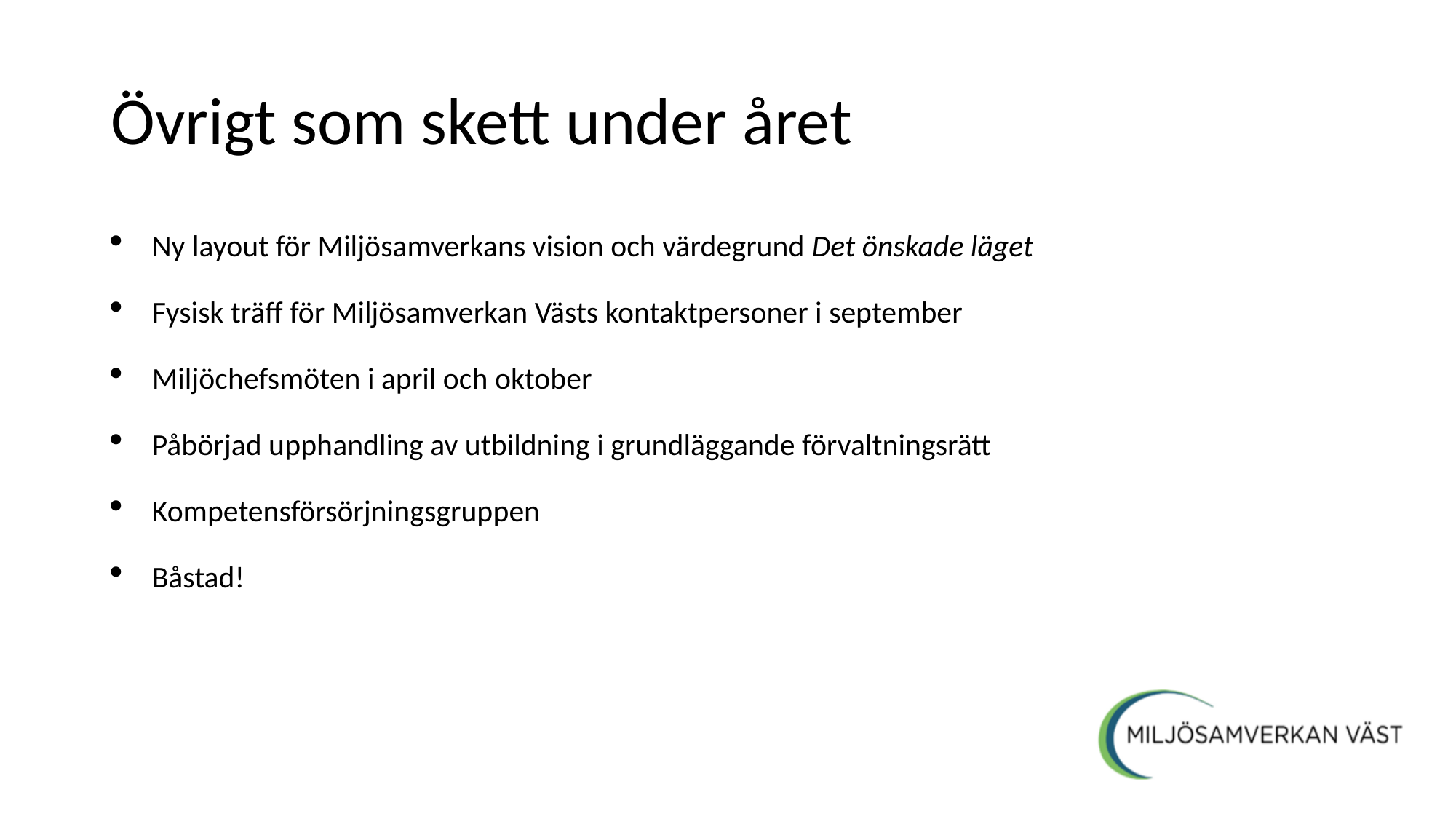

# Övrigt som skett under året
Ny layout för Miljösamverkans vision och värdegrund Det önskade läget
Fysisk träff för Miljösamverkan Västs kontaktpersoner i september
Miljöchefsmöten i april och oktober
Påbörjad upphandling av utbildning i grundläggande förvaltningsrätt
Kompetensförsörjningsgruppen
Båstad!